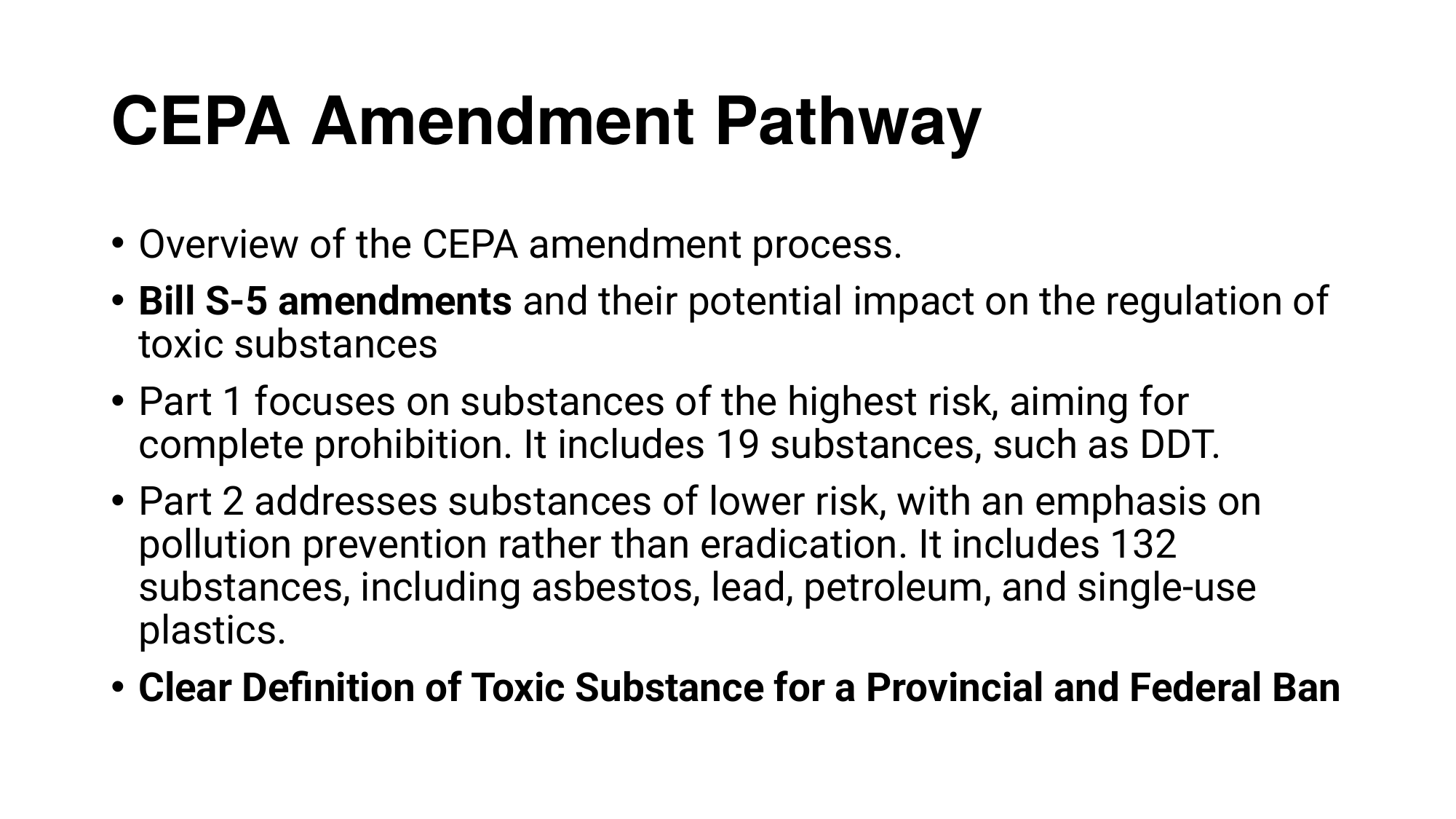

# CEPA Amendment Pathway
Overview of the CEPA amendment process.
Bill S-5 amendments and their potential impact on the regulation of toxic substances
Part 1 focuses on substances of the highest risk, aiming for complete prohibition. It includes 19 substances, such as DDT.
Part 2 addresses substances of lower risk, with an emphasis on pollution prevention rather than eradication. It includes 132 substances, including asbestos, lead, petroleum, and single-use plastics.
Clear Definition of Toxic Substance for a Provincial and Federal Ban